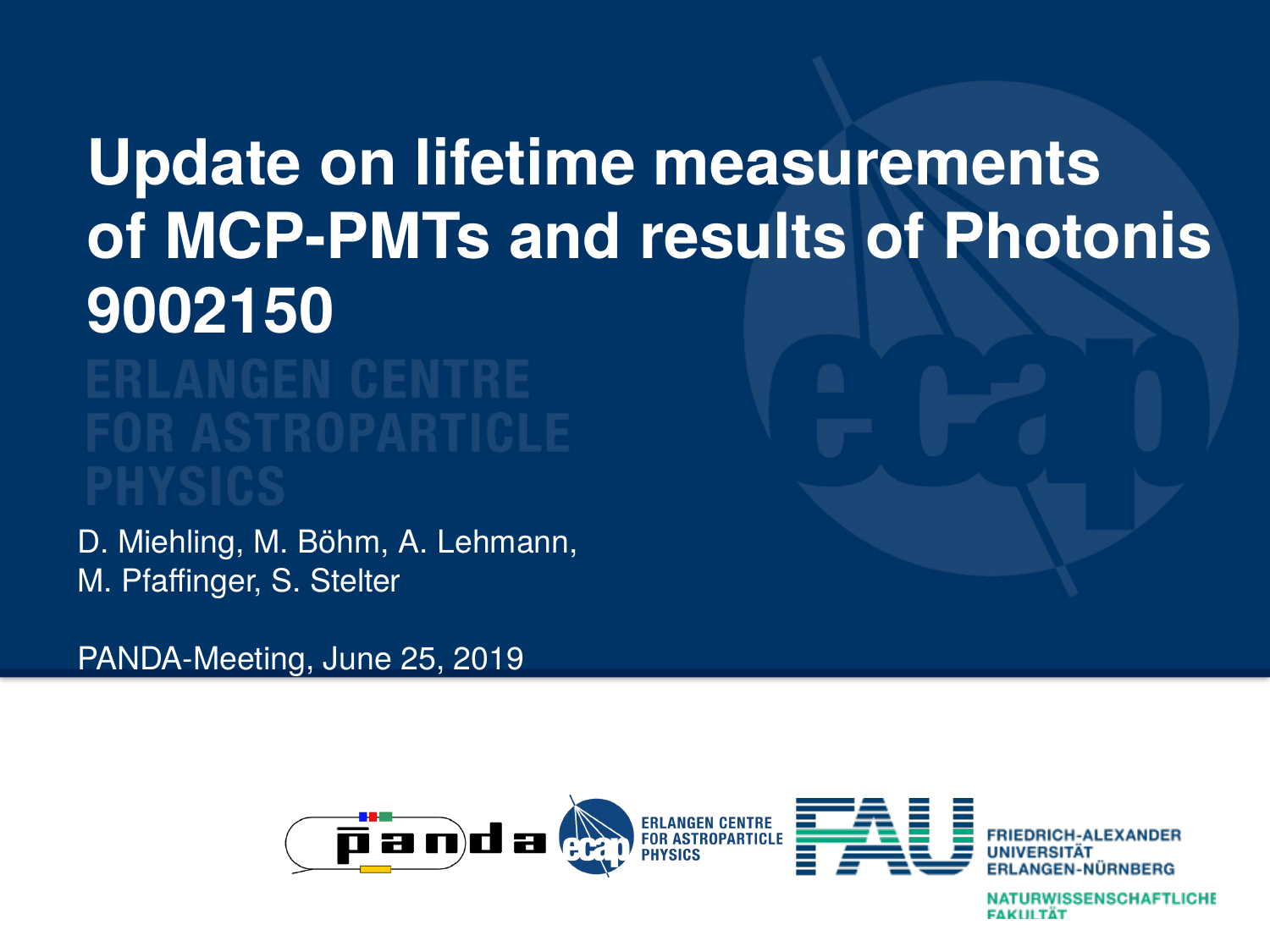

Update on lifetime measurements
of MCP-PMTs and results of Photonis 9002150
D. Miehling, M. Böhm, A. Lehmann,
M. Pfaffinger, S. Stelter

PANDA-Meeting, June 25, 2019